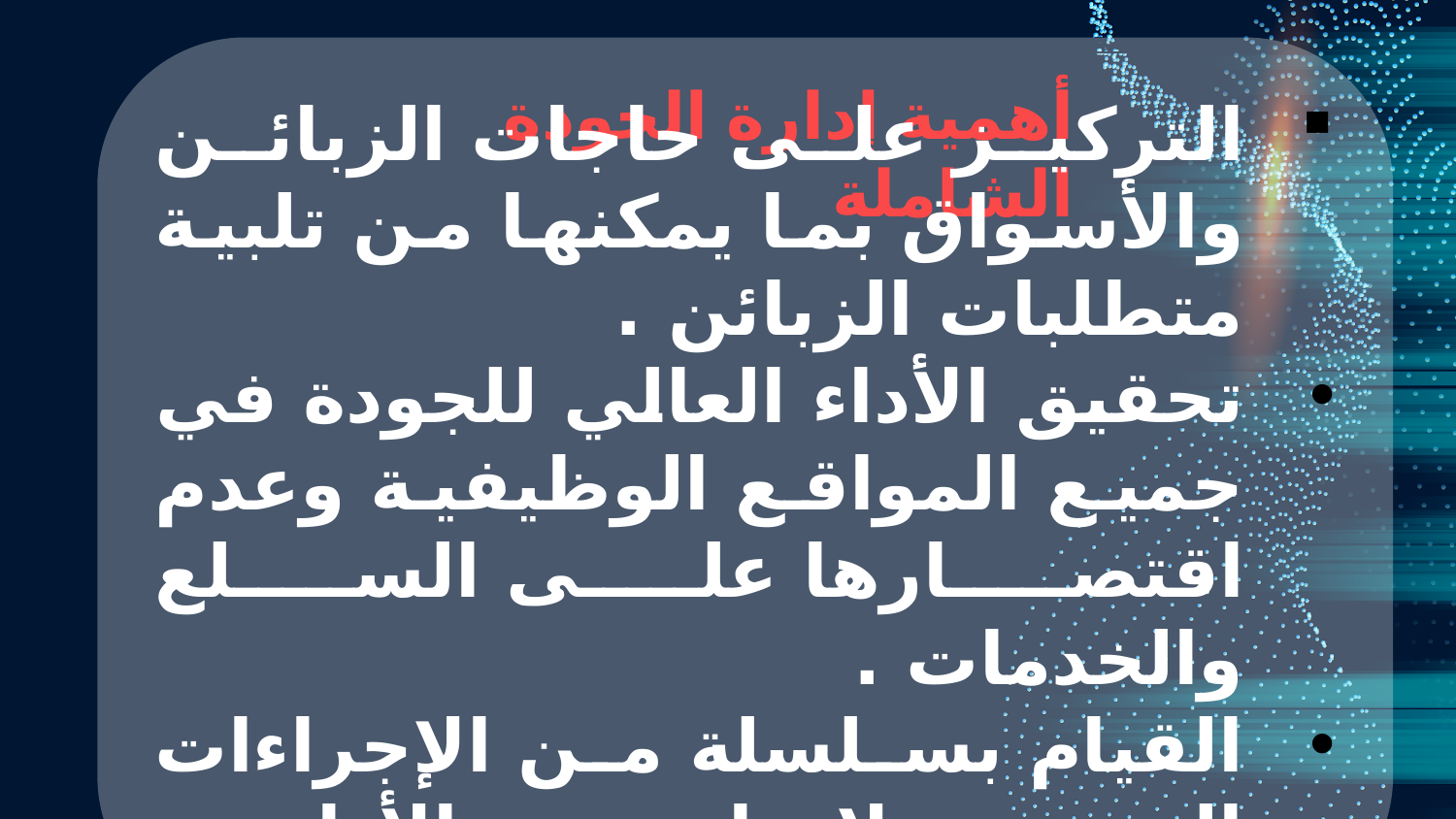

المطلب الأول : التطور التاريخي لإدارة الجودة الشاملة
المطلب الأول : التطور التاريخي لإدارة الجودة الشاملة
المطلب الأول : التطور التاريخي لإدارة الجودة الشاملة
أهمية إدارة الجودة الشاملة
التركيز على حاجات الزبائن والأسواق بما يمكنها من تلبية متطلبات الزبائن .
تحقيق الأداء العالي للجودة في جميع المواقع الوظيفية وعدم اقتصارها على السلع والخدمات .
القيام بسلسلة من الإجراءات الضرورية لانجاز جودة الأداء .